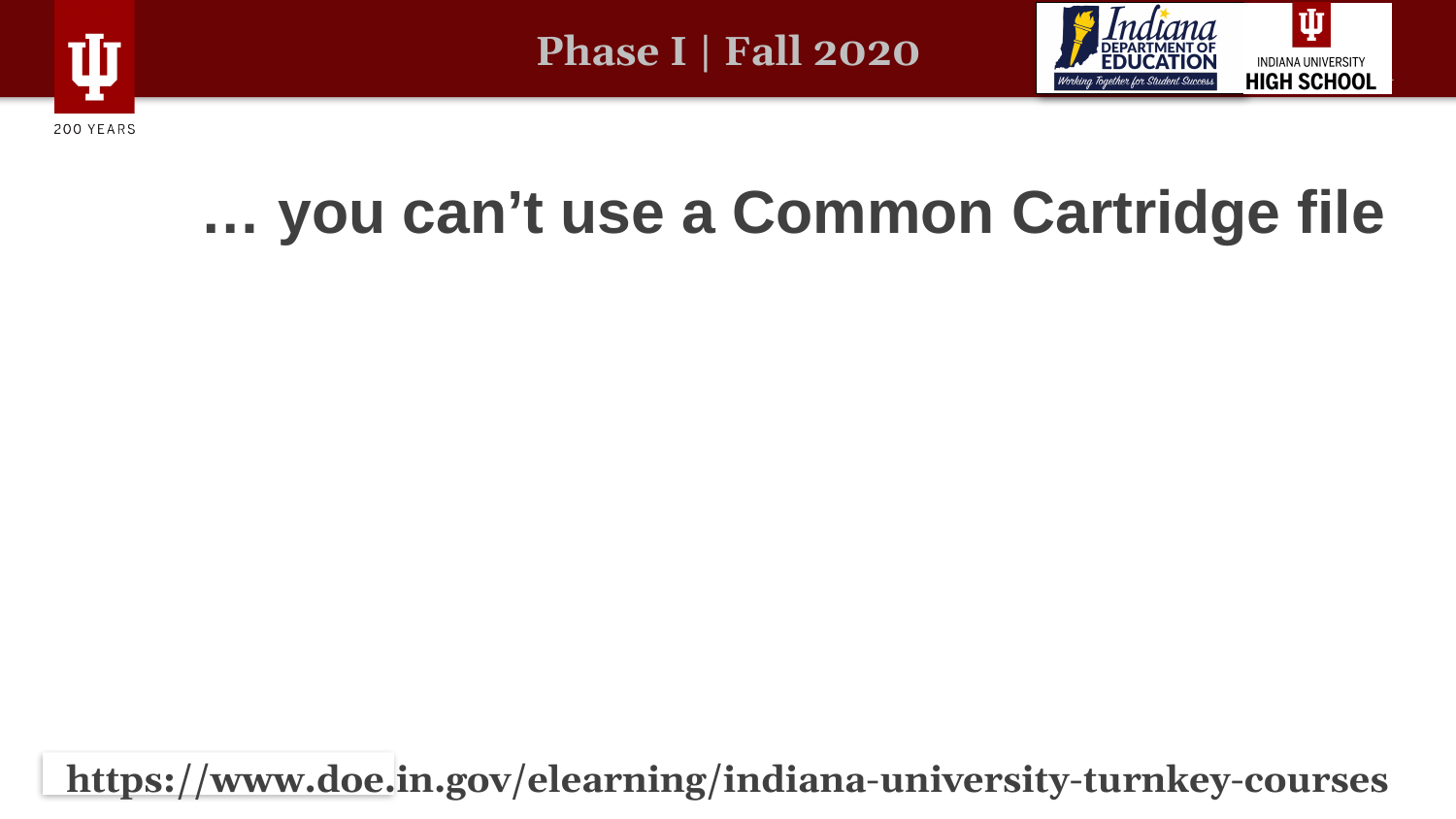

# … you can’t use a Common Cartridge file